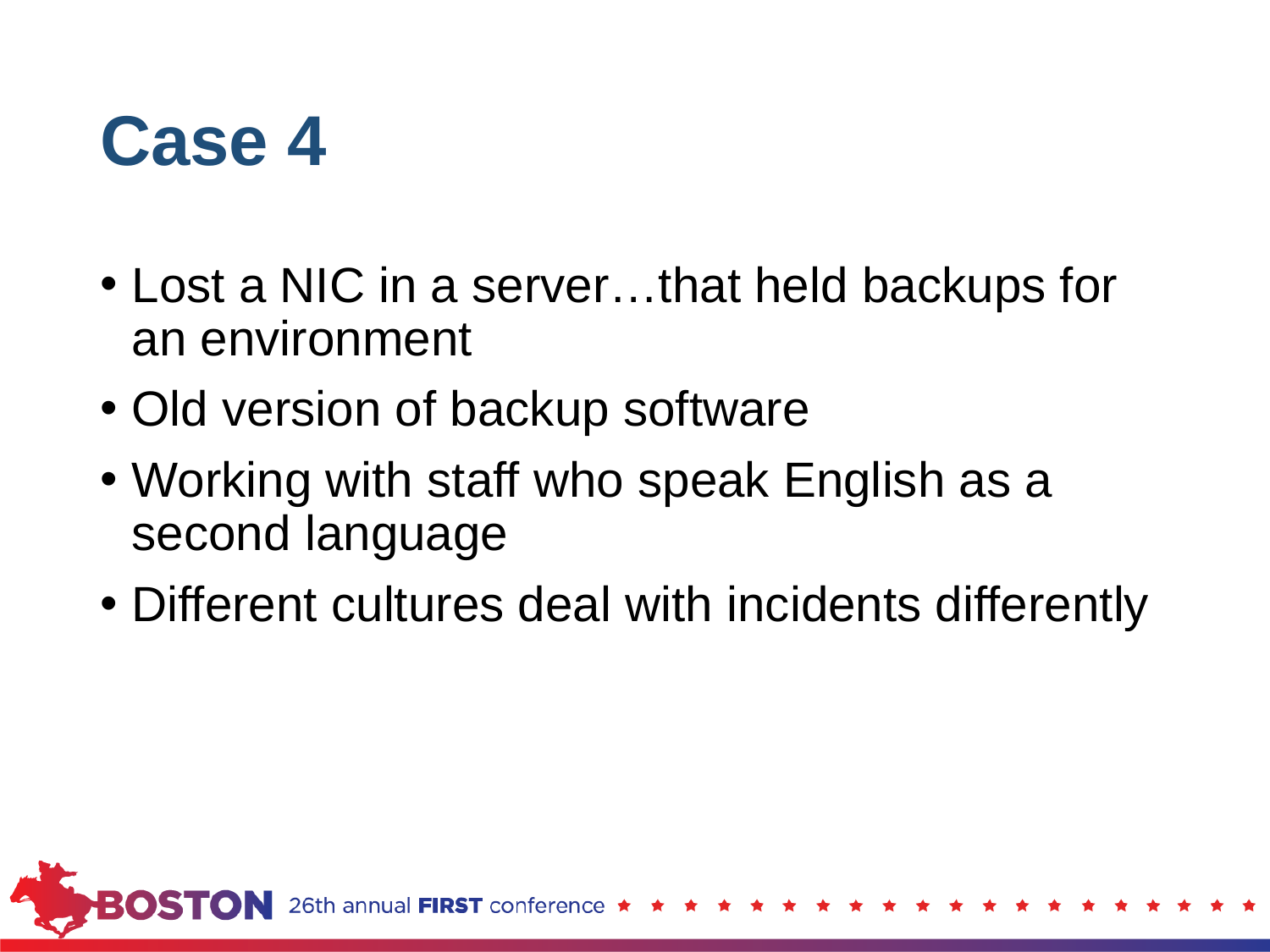

# Case 4
Lost a NIC in a server…that held backups for an environment
Old version of backup software
Working with staff who speak English as a second language
Different cultures deal with incidents differently